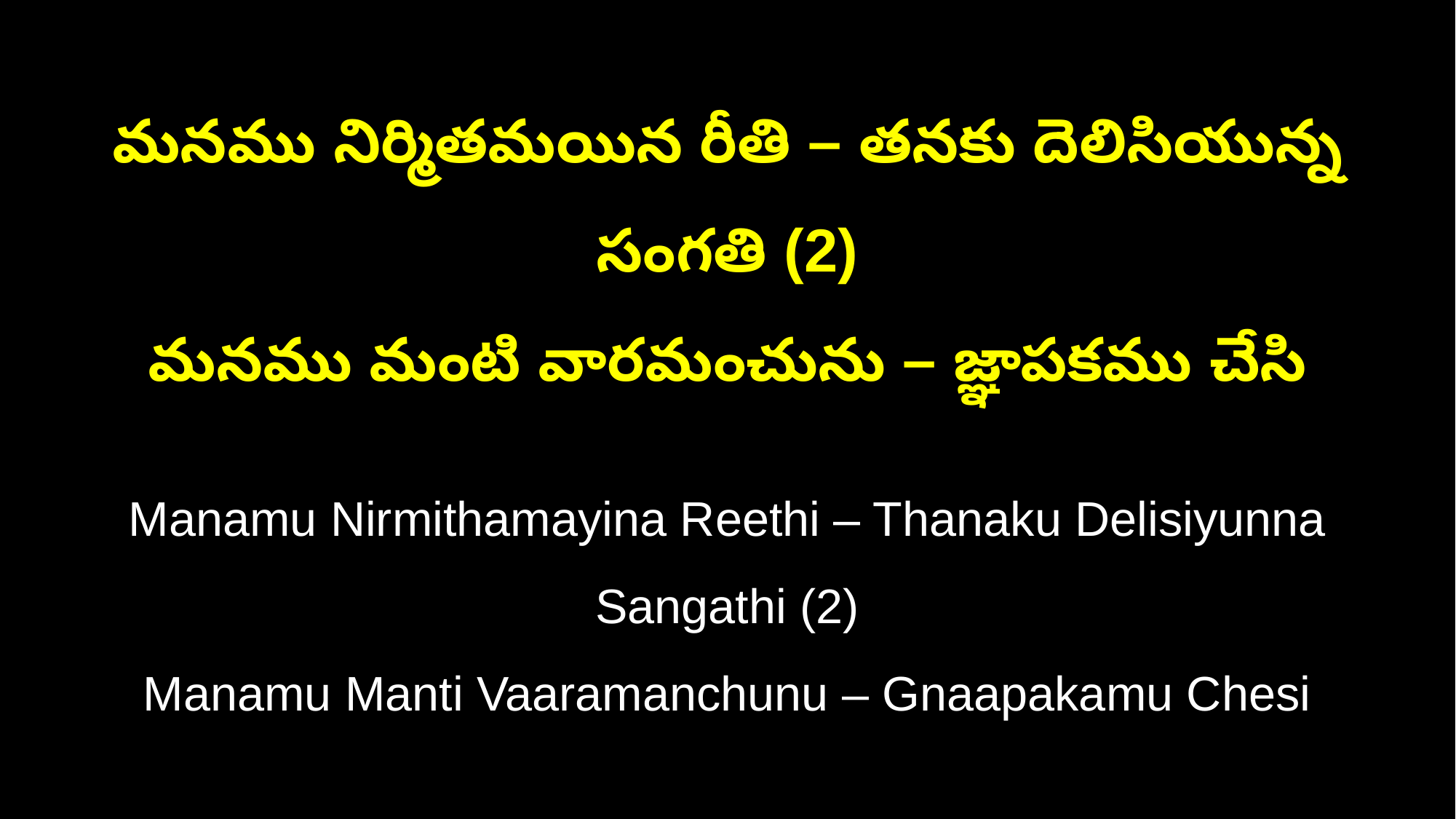

మనము నిర్మితమయిన రీతి – తనకు దెలిసియున్న సంగతి (2)
మనము మంటి వారమంచును – జ్ఞాపకము చేసి
Manamu Nirmithamayina Reethi – Thanaku Delisiyunna Sangathi (2)
Manamu Manti Vaaramanchunu – Gnaapakamu Chesi